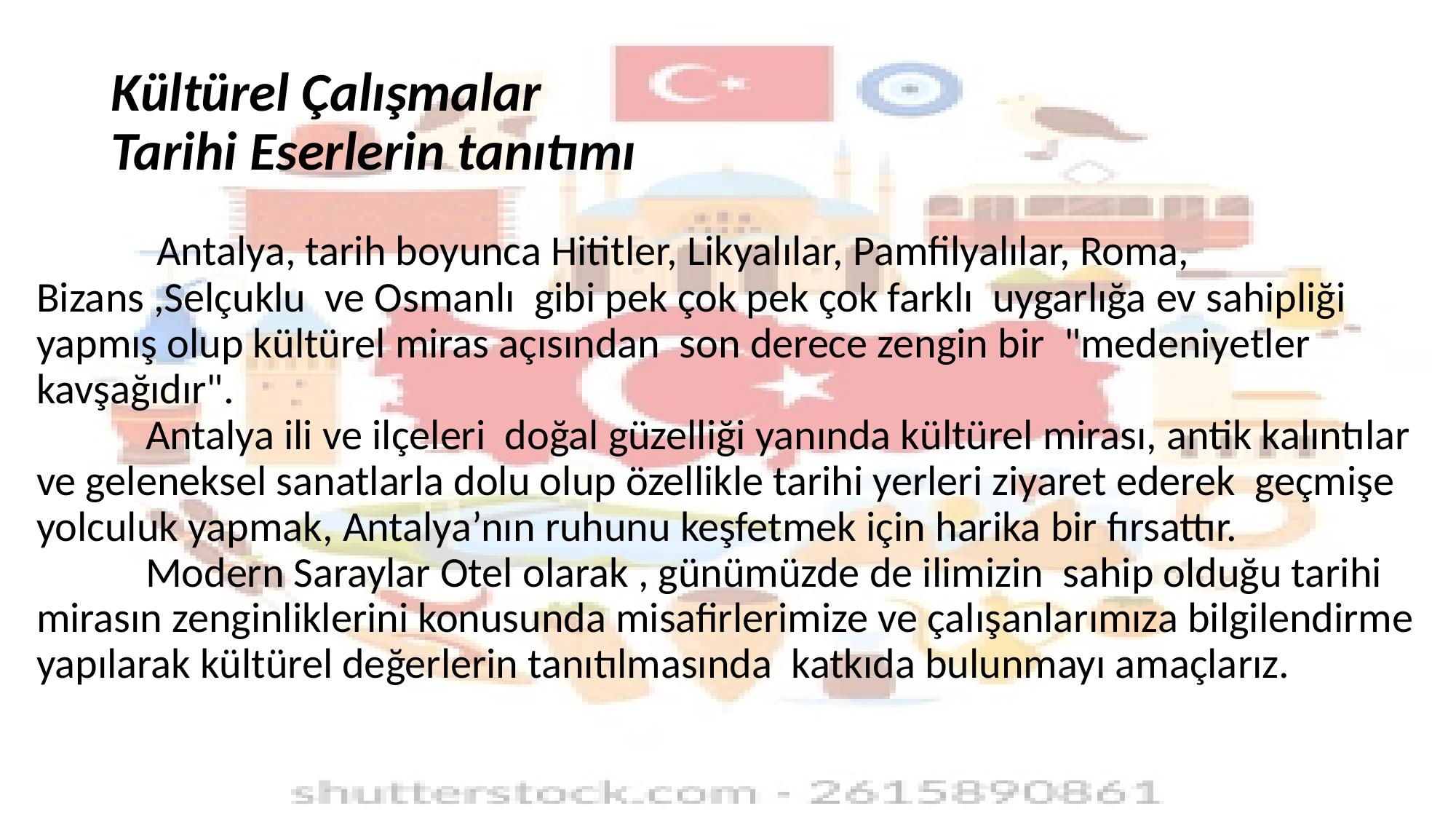

# Kültürel Çalışmalar Tarihi Eserlerin tanıtımı
	 Antalya, tarih boyunca Hititler, Likyalılar, Pamfilyalılar, Roma, Bizans ,Selçuklu  ve Osmanlı  gibi pek çok pek çok farklı  uygarlığa ev sahipliği yapmış olup kültürel miras açısından  son derece zengin bir  "medeniyetler kavşağıdır".
 	Antalya ili ve ilçeleri  doğal güzelliği yanında kültürel mirası, antik kalıntılar ve geleneksel sanatlarla dolu olup özellikle tarihi yerleri ziyaret ederek  geçmişe yolculuk yapmak, Antalya’nın ruhunu keşfetmek için harika bir fırsattır.
 	Modern Saraylar Otel olarak , günümüzde de ilimizin  sahip olduğu tarihi mirasın zenginliklerini konusunda misafirlerimize ve çalışanlarımıza bilgilendirme yapılarak kültürel değerlerin tanıtılmasında  katkıda bulunmayı amaçlarız.